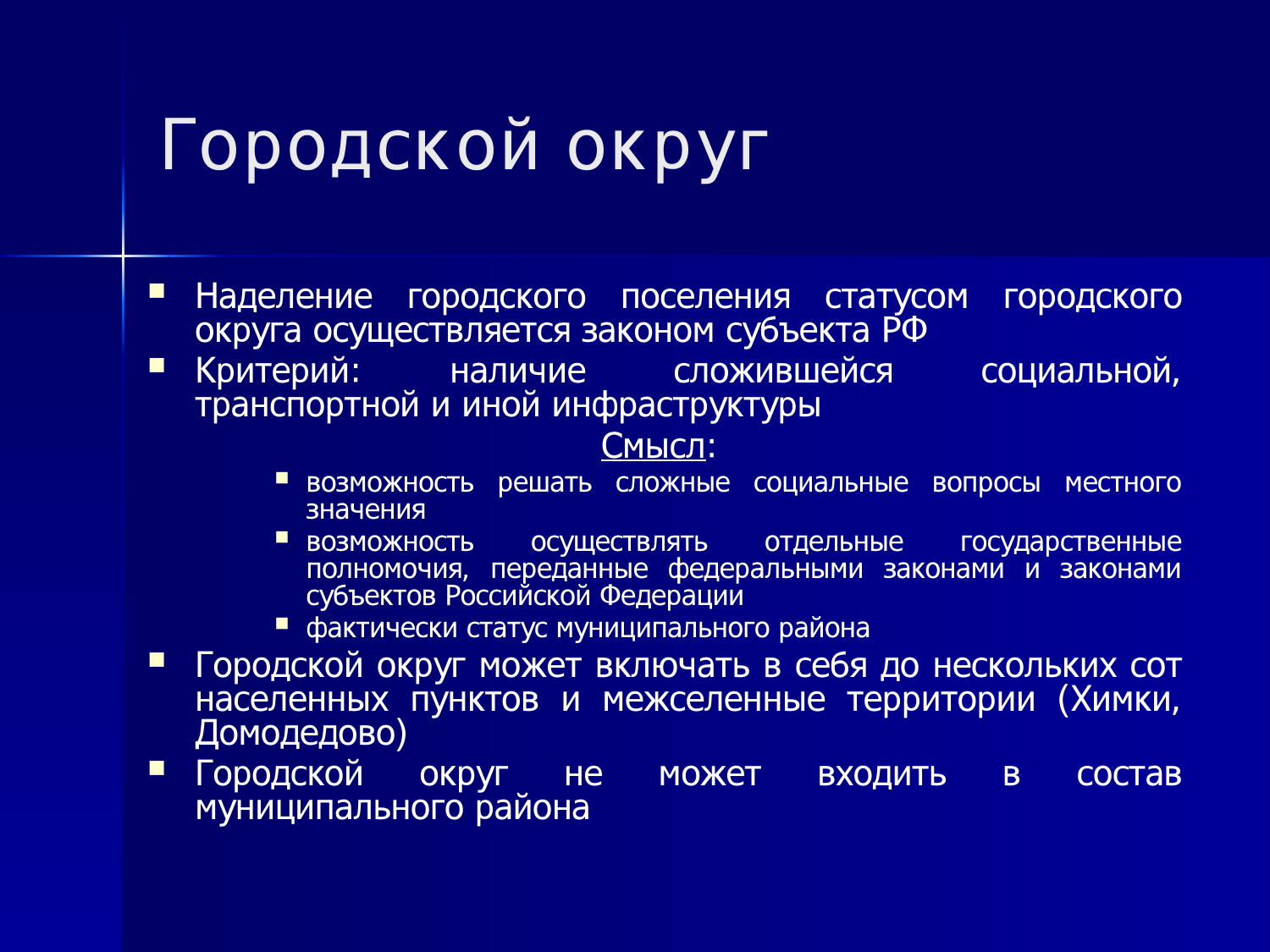

# Городской округ
Наделение городского поселения статусом городского округа осуществляется законом субъекта РФ
Критерий: наличие сложившейся социальной, транспортной и иной инфраструктуры
Смысл:
возможность решать сложные социальные вопросы местного значения
возможность осуществлять отдельные государственные полномочия, переданные федеральными законами и законами субъектов Российской Федерации
фактически статус муниципального района
Городской округ может включать в себя до нескольких сот населенных пунктов и межселенные территории (Химки, Домодедово)
Городской округ не может входить в состав муниципального района